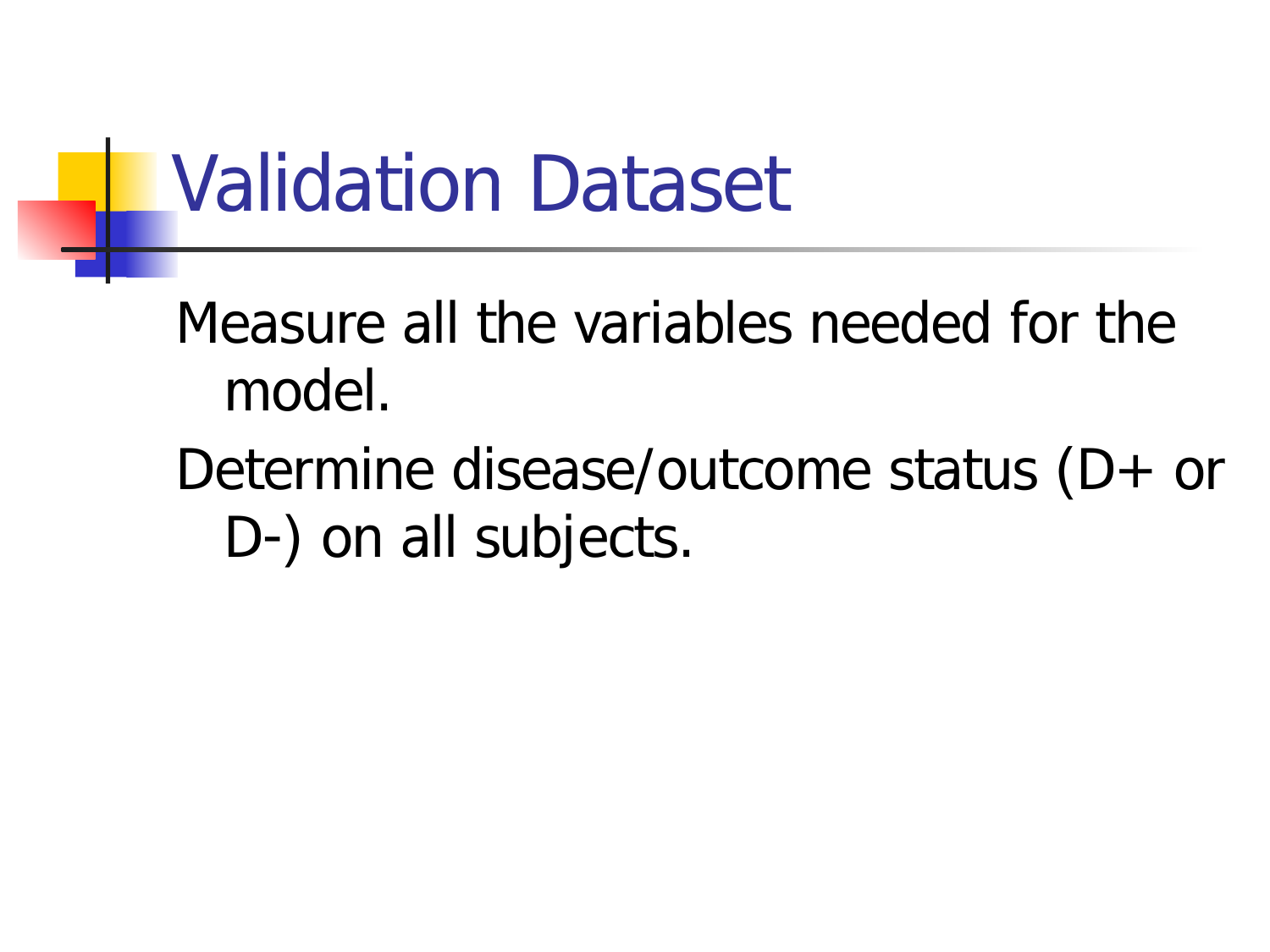

# Validation Dataset
Measure all the variables needed for the model.
Determine disease/outcome status (D+ or D-) on all subjects.